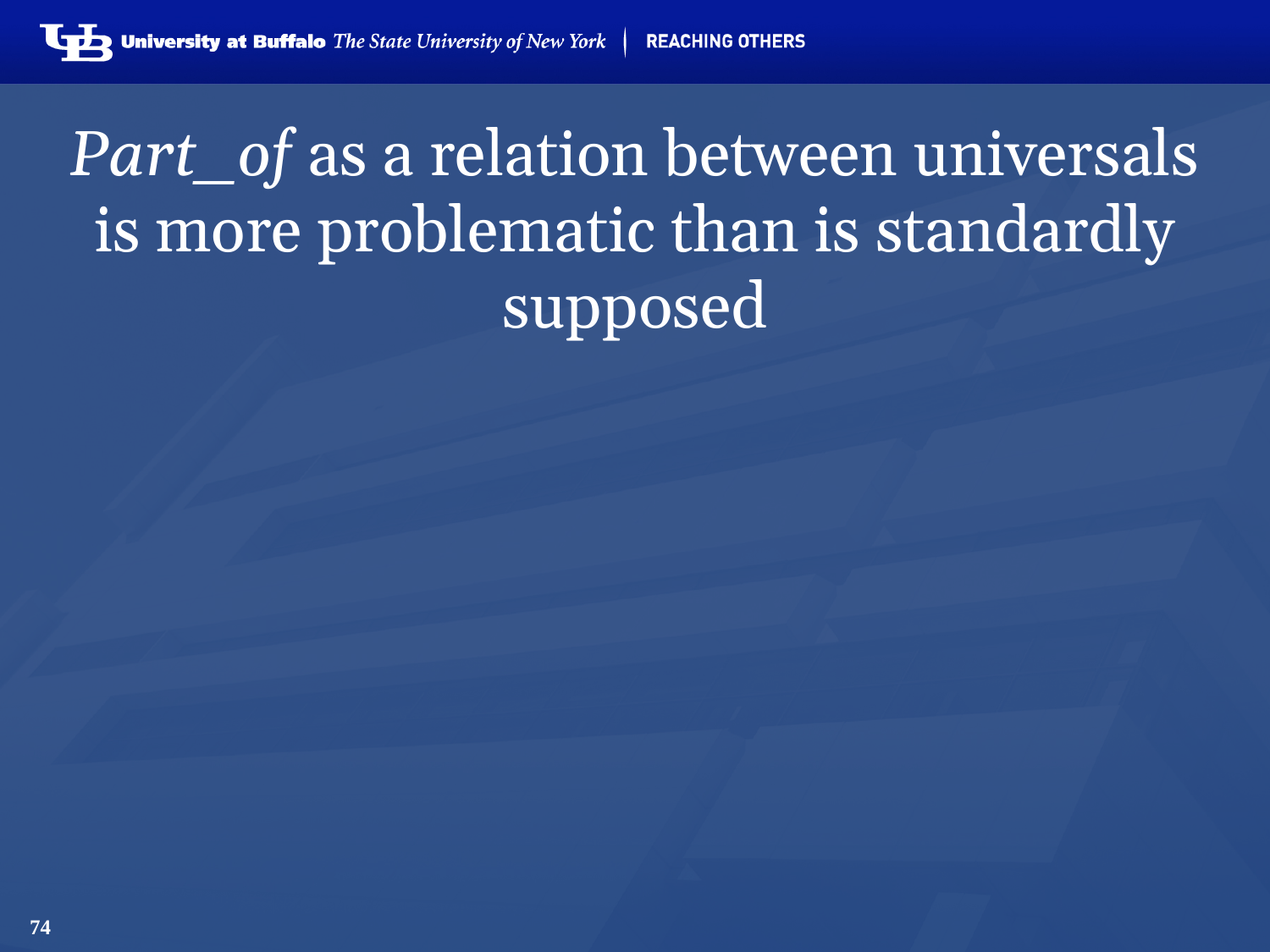

74
# Part_of as a relation between universals is more problematic than is standardly supposed
testis part_of human being  ?
heart part_of human being  ?
human being has_part human testis ?